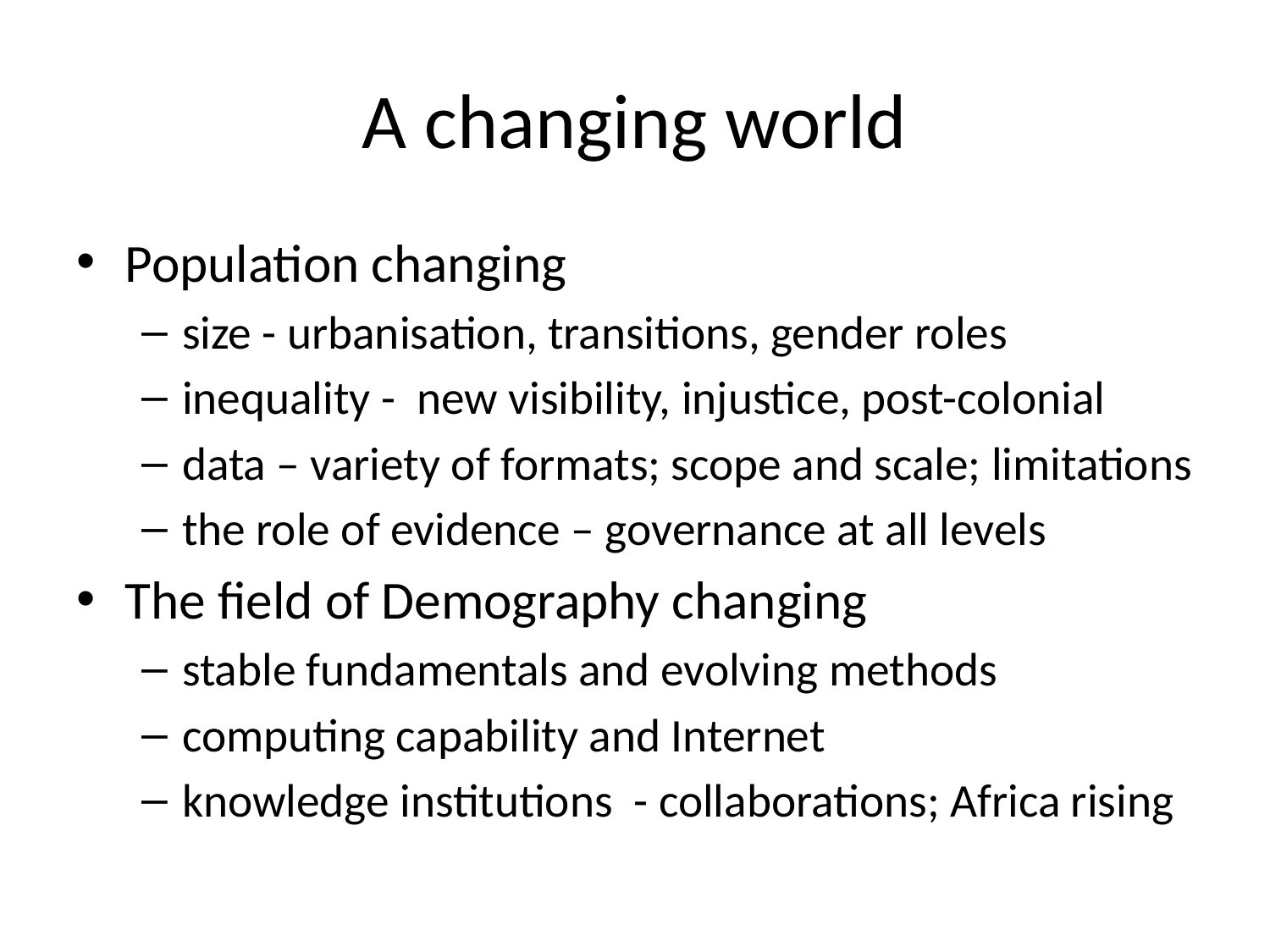

# A changing world
Population changing
size - urbanisation, transitions, gender roles
inequality -  new visibility, injustice, post-colonial
data – variety of formats; scope and scale; limitations
the role of evidence – governance at all levels
The field of Demography changing
stable fundamentals and evolving methods
computing capability and Internet
knowledge institutions  - collaborations; Africa rising